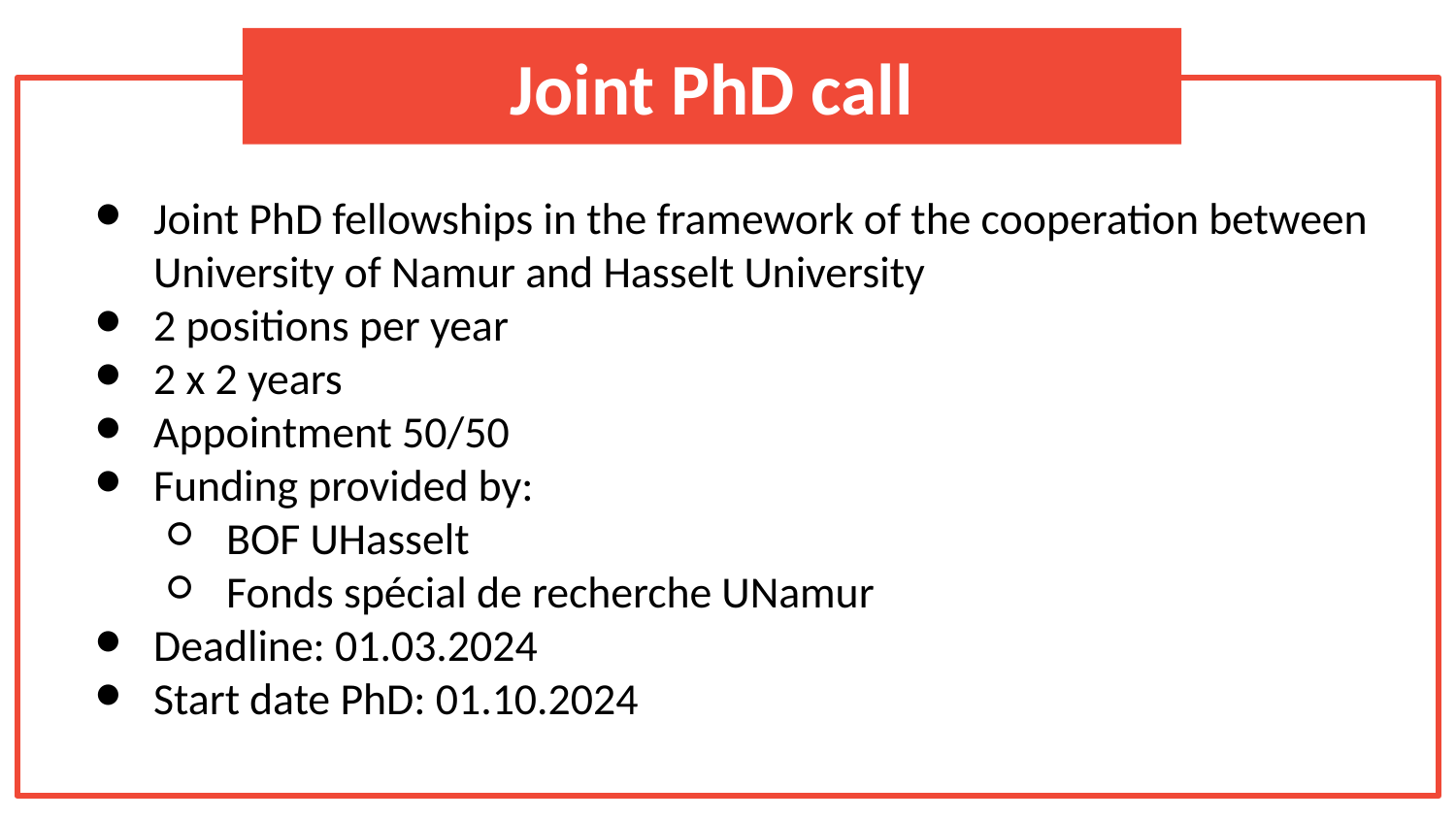

Joint PhD call

Joint PhD fellowships in the framework of the cooperation between University of Namur and Hasselt University
2 positions per year
2 x 2 years
Appointment 50/50
Funding provided by:
BOF UHasselt
Fonds spécial de recherche UNamur
Deadline: 01.03.2024
Start date PhD: 01.10.2024